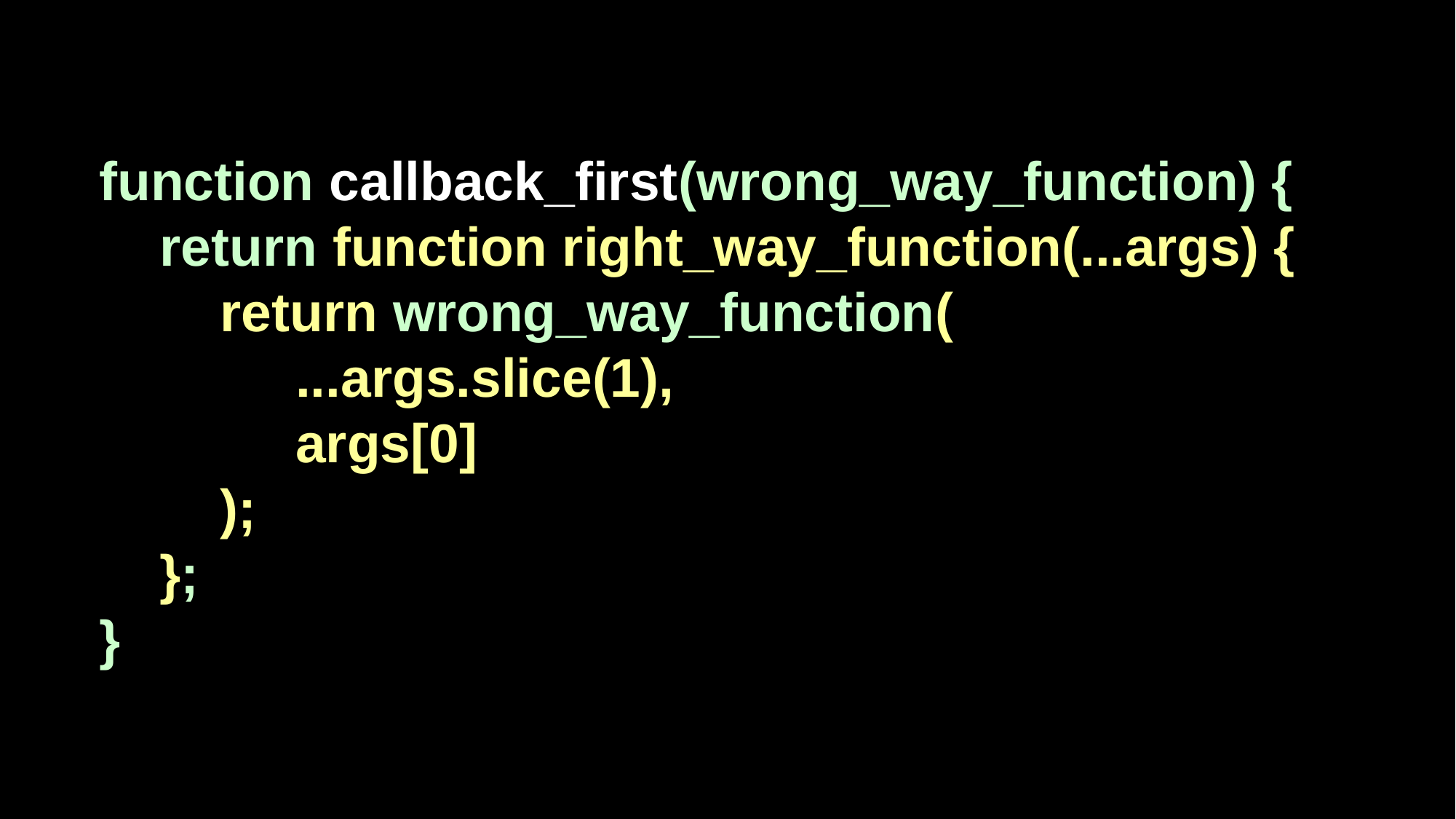

function callback_first(wrong_way_function) {
    return function right_way_function(...args) {
        return wrong_way_function(
             ...args.slice(1),
             args[0]
        );
    };
}